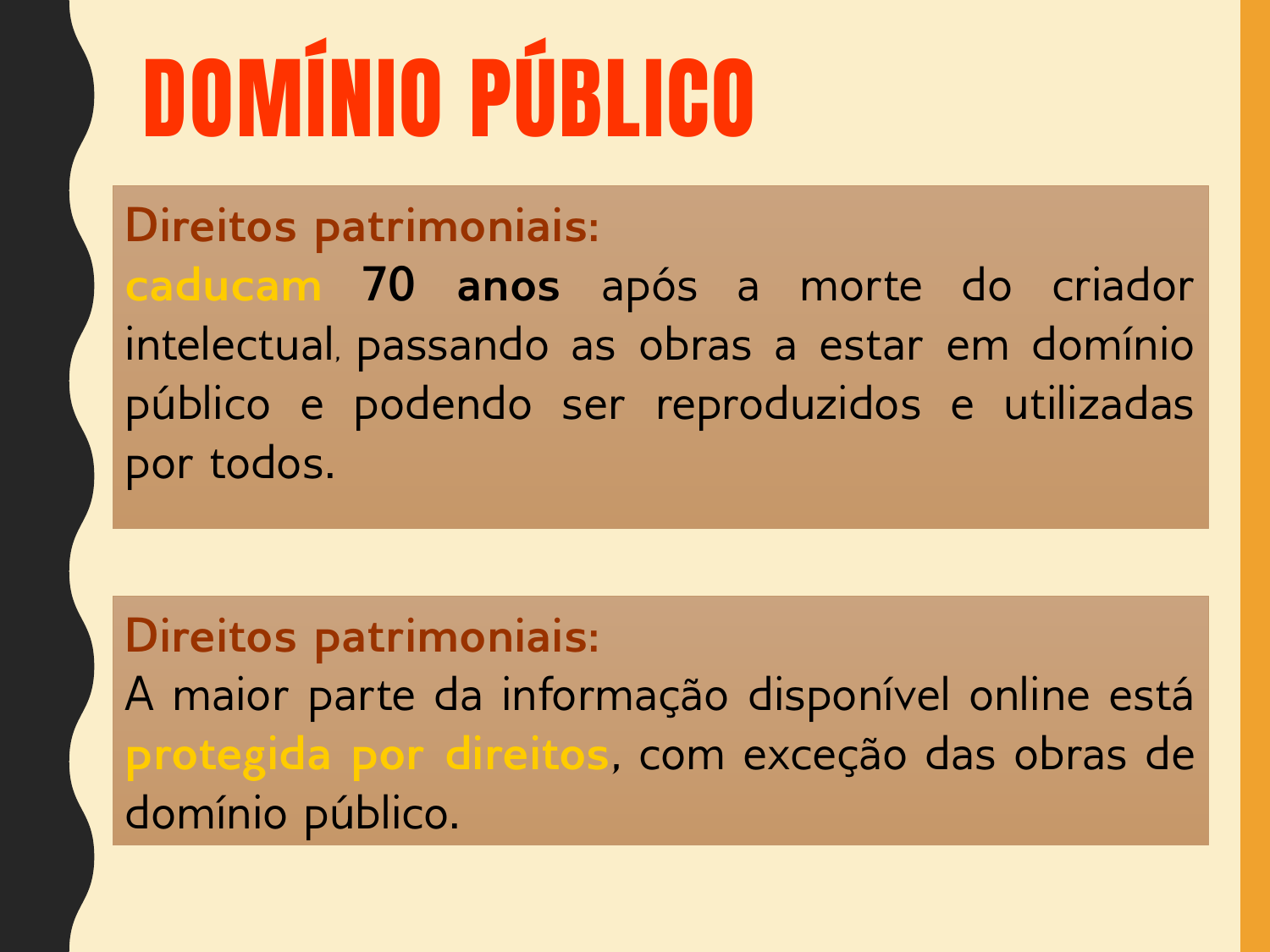

# DOMÍNIO PÚBLICO
Direitos patrimoniais:
caducam 70 anos após a morte do criador intelectual, passando as obras a estar em domínio público e podendo ser reproduzidos e utilizadas por todos.

Direitos patrimoniais:
A maior parte da informação disponível online está protegida por direitos, com exceção das obras de domínio público.